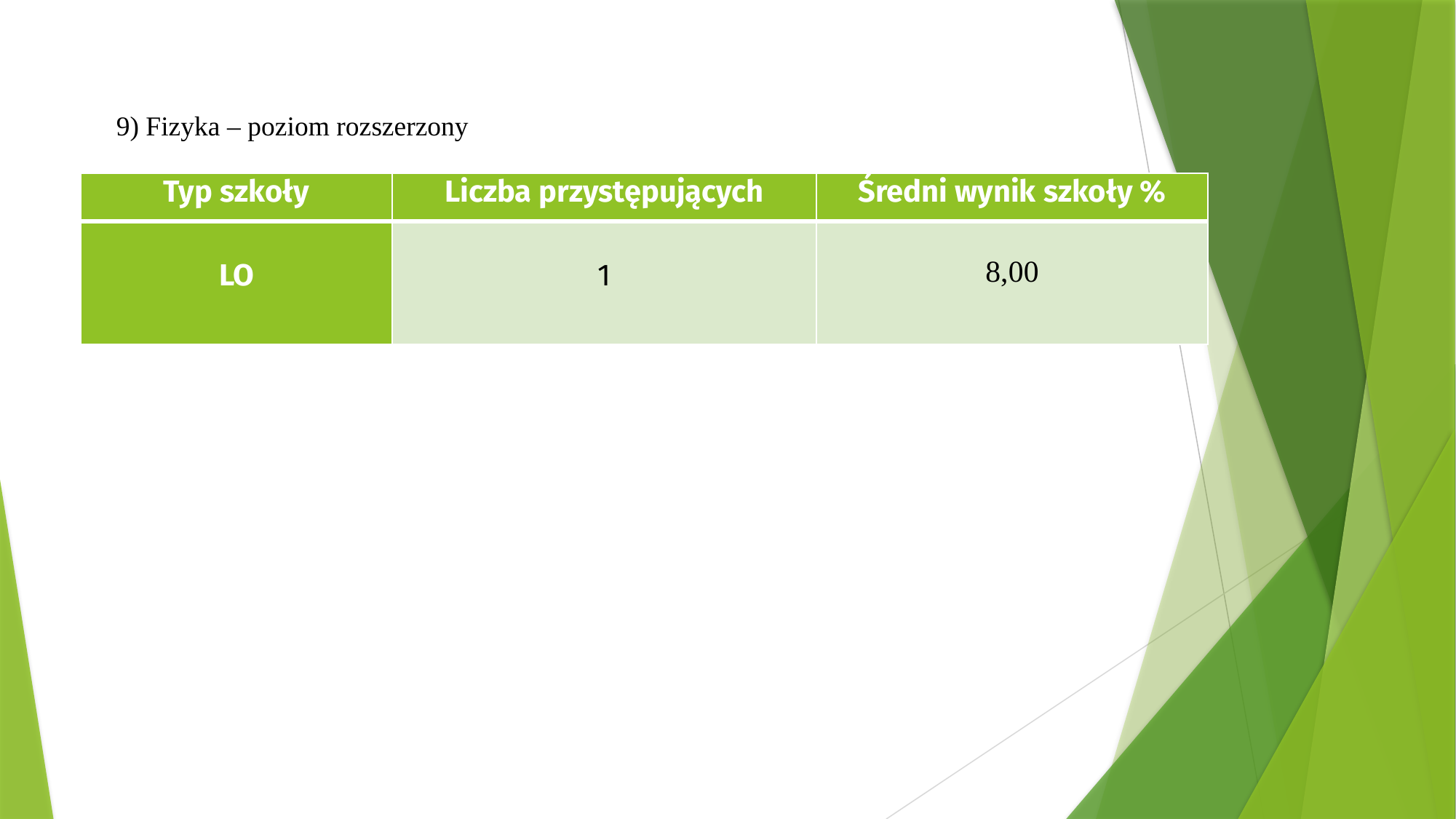

9) Fizyka – poziom rozszerzony
| Typ szkoły | Liczba przystępujących | Średni wynik szkoły % |
| --- | --- | --- |
| LO | 1 | 8,00 |